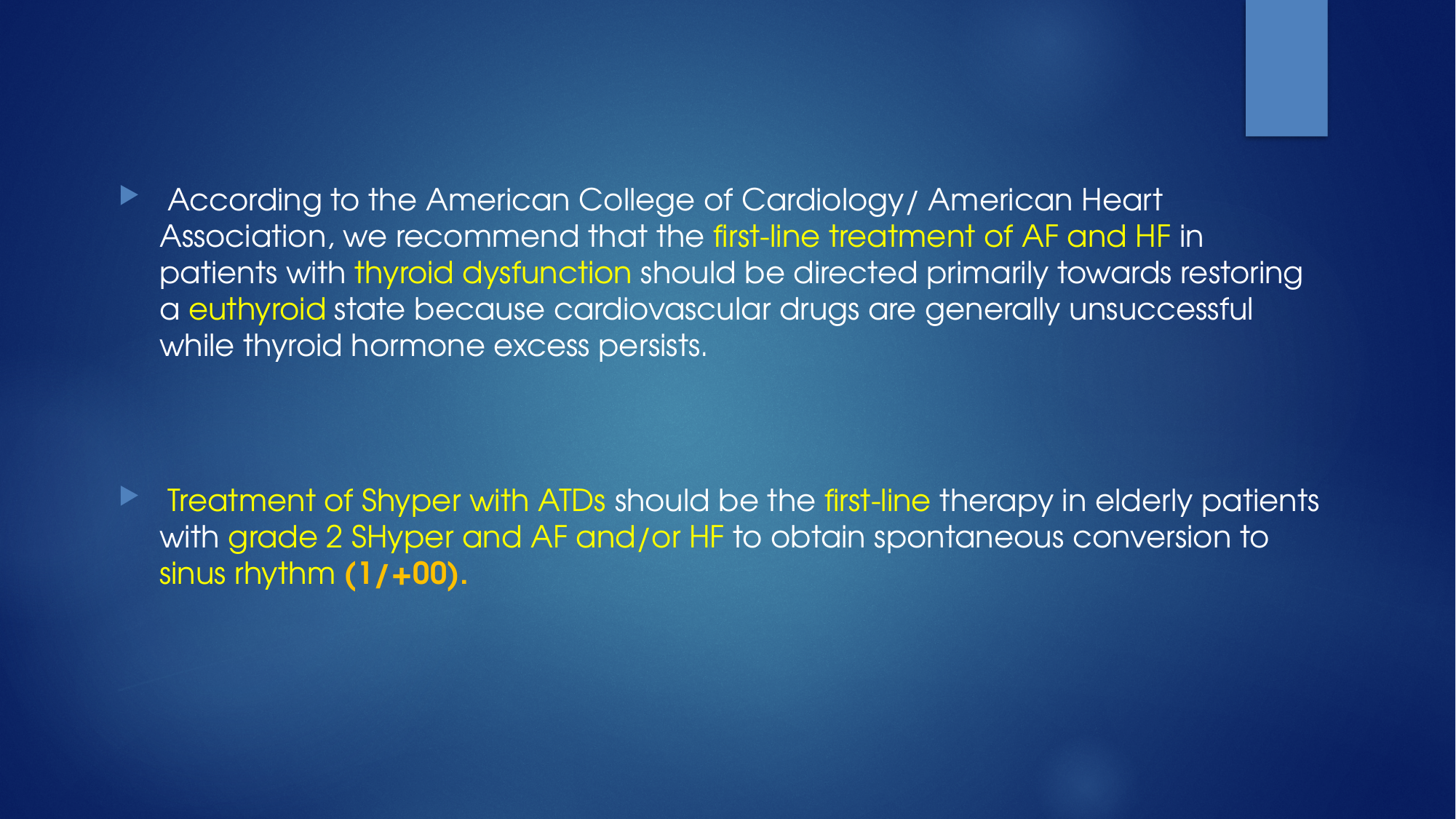

According to the American College of Cardiology/ American Heart Association, we recommend that the first-line treatment of AF and HF in patients with thyroid dysfunction should be directed primarily towards restoring a euthyroid state because cardiovascular drugs are generally unsuccessful while thyroid hormone excess persists.

 Treatment of Shyper with ATDs should be the first-line therapy in elderly patients with grade 2 SHyper and AF and/or HF to obtain spontaneous conversion to sinus rhythm (1/+00).